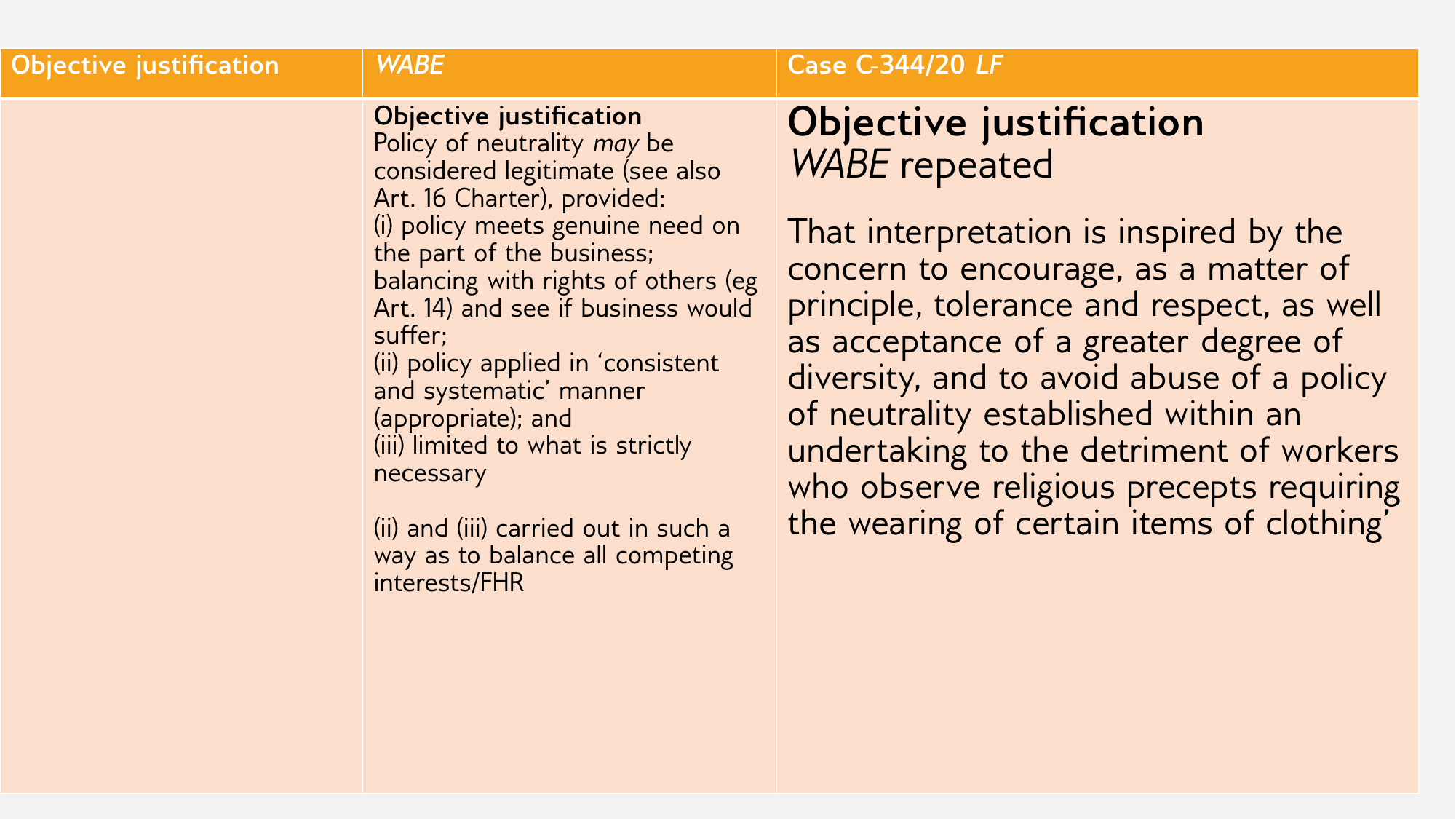

| Objective justification | WABE | Case C-344/20 LF |
| --- | --- | --- |
|  | Objective justification Policy of neutrality may be considered legitimate (see also Art. 16 Charter), provided: (i) policy meets genuine need on the part of the business; balancing with rights of others (eg Art. 14) and see if business would suffer; (ii) policy applied in ‘consistent and systematic’ manner (appropriate); and (iii) limited to what is strictly necessary (ii) and (iii) carried out in such a way as to balance all competing interests/FHR | Objective justification WABE repeated That interpretation is inspired by the concern to encourage, as a matter of principle, tolerance and respect, as well as acceptance of a greater degree of diversity, and to avoid abuse of a policy of neutrality established within an undertaking to the detriment of workers who observe religious precepts requiring the wearing of certain items of clothing’ |